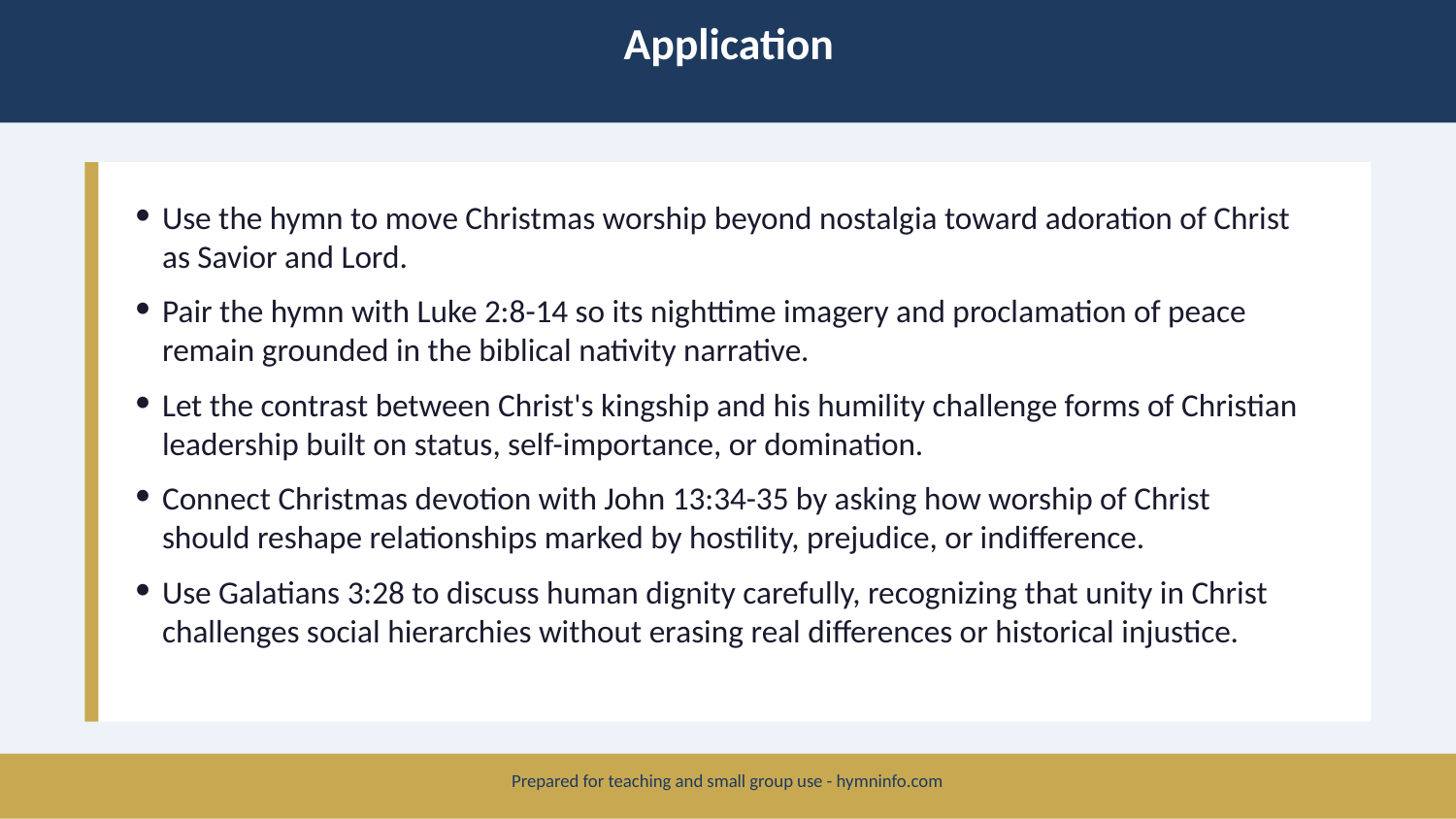

Application

Use the hymn to move Christmas worship beyond nostalgia toward adoration of Christ as Savior and Lord.
Pair the hymn with Luke 2:8-14 so its nighttime imagery and proclamation of peace remain grounded in the biblical nativity narrative.
Let the contrast between Christ's kingship and his humility challenge forms of Christian leadership built on status, self-importance, or domination.
Connect Christmas devotion with John 13:34-35 by asking how worship of Christ should reshape relationships marked by hostility, prejudice, or indifference.
Use Galatians 3:28 to discuss human dignity carefully, recognizing that unity in Christ challenges social hierarchies without erasing real differences or historical injustice.

Prepared for teaching and small group use - hymninfo.com